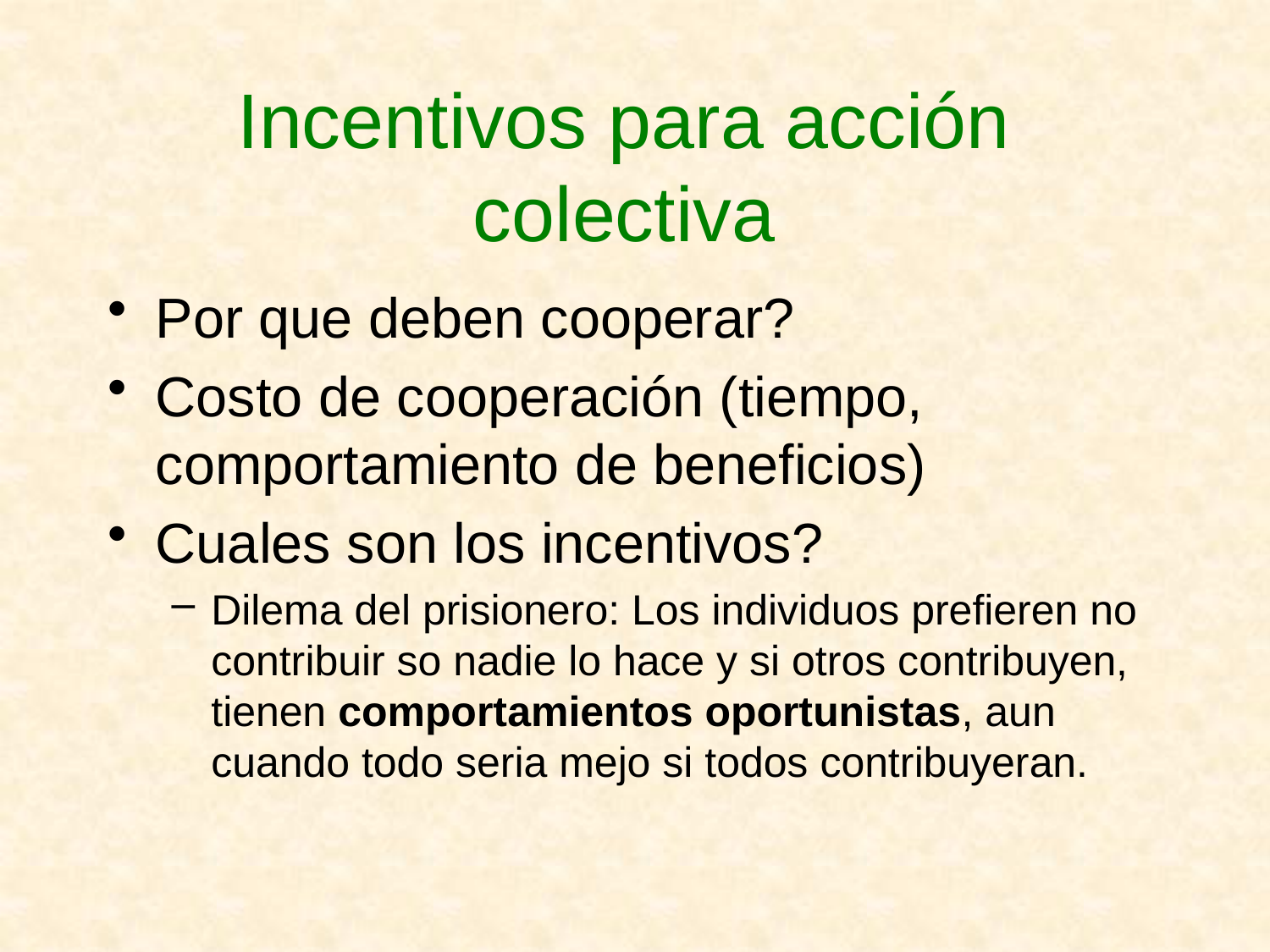

# Incentivos para acción colectiva
Por que deben cooperar?
Costo de cooperación (tiempo, comportamiento de beneficios)
Cuales son los incentivos?
Dilema del prisionero: Los individuos prefieren no contribuir so nadie lo hace y si otros contribuyen, tienen comportamientos oportunistas, aun cuando todo seria mejo si todos contribuyeran.